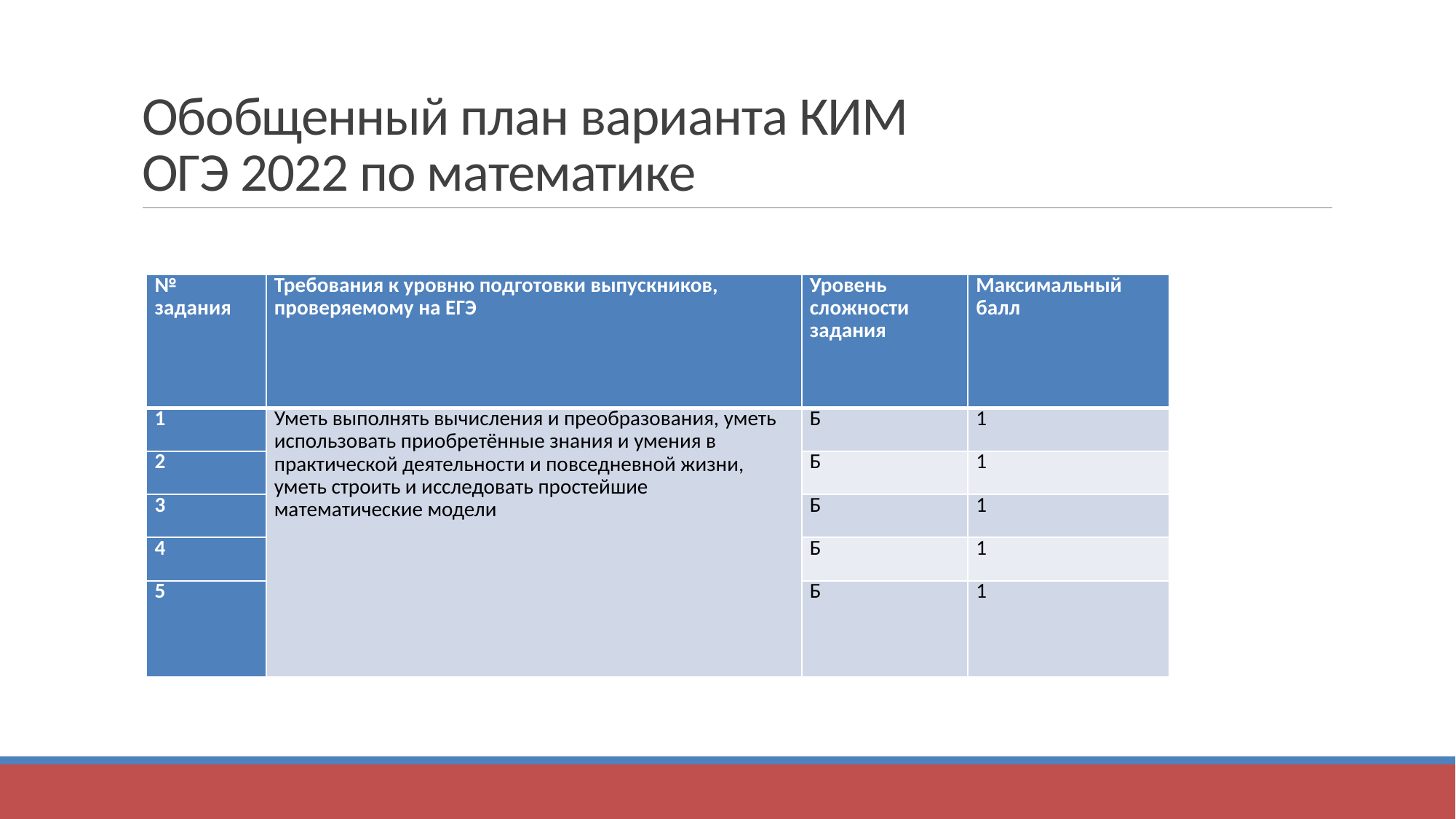

# Обобщенный план варианта КИМ ОГЭ 2022 по математике
| № задания | Требования к уровню подготовки выпускников, проверяемому на ЕГЭ | Уровень сложности задания | Максимальный балл |
| --- | --- | --- | --- |
| 1 | Уметь выполнять вычисления и преобразования, уметь использовать приобретённые знания и умения в практической деятельности и повседневной жизни, уметь строить и исследовать простейшие математические модели | Б | 1 |
| 2 |  | Б | 1 |
| 3 |  | Б | 1 |
| 4 |  | Б | 1 |
| 5 |  | Б | 1 |